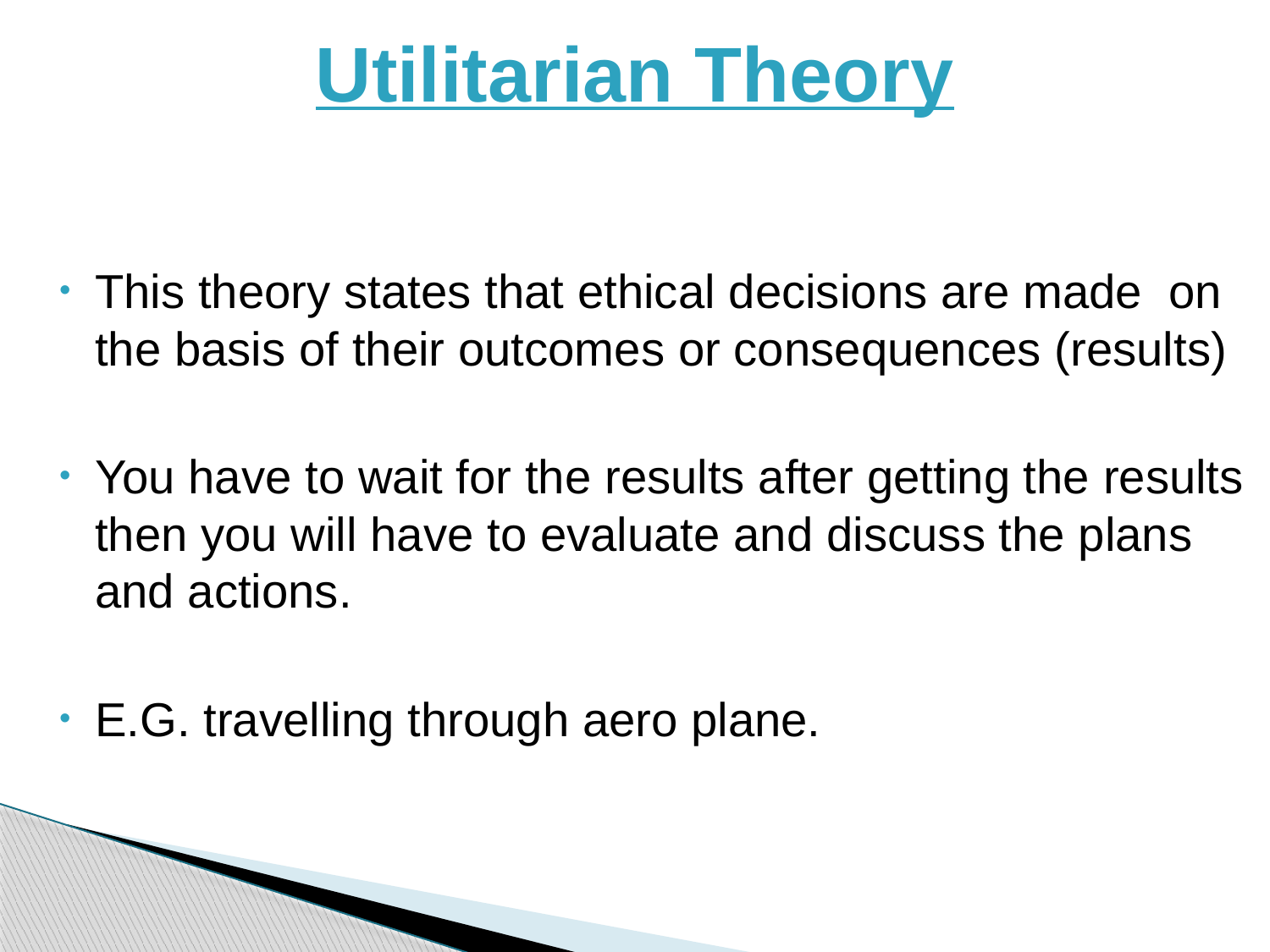

# Utilitarian Theory

This theory states that ethical decisions are made  on the basis of their outcomes or consequences (results)

You have to wait for the results after getting the results then you will have to evaluate and discuss the plans and actions.

E.G. travelling through aero plane.